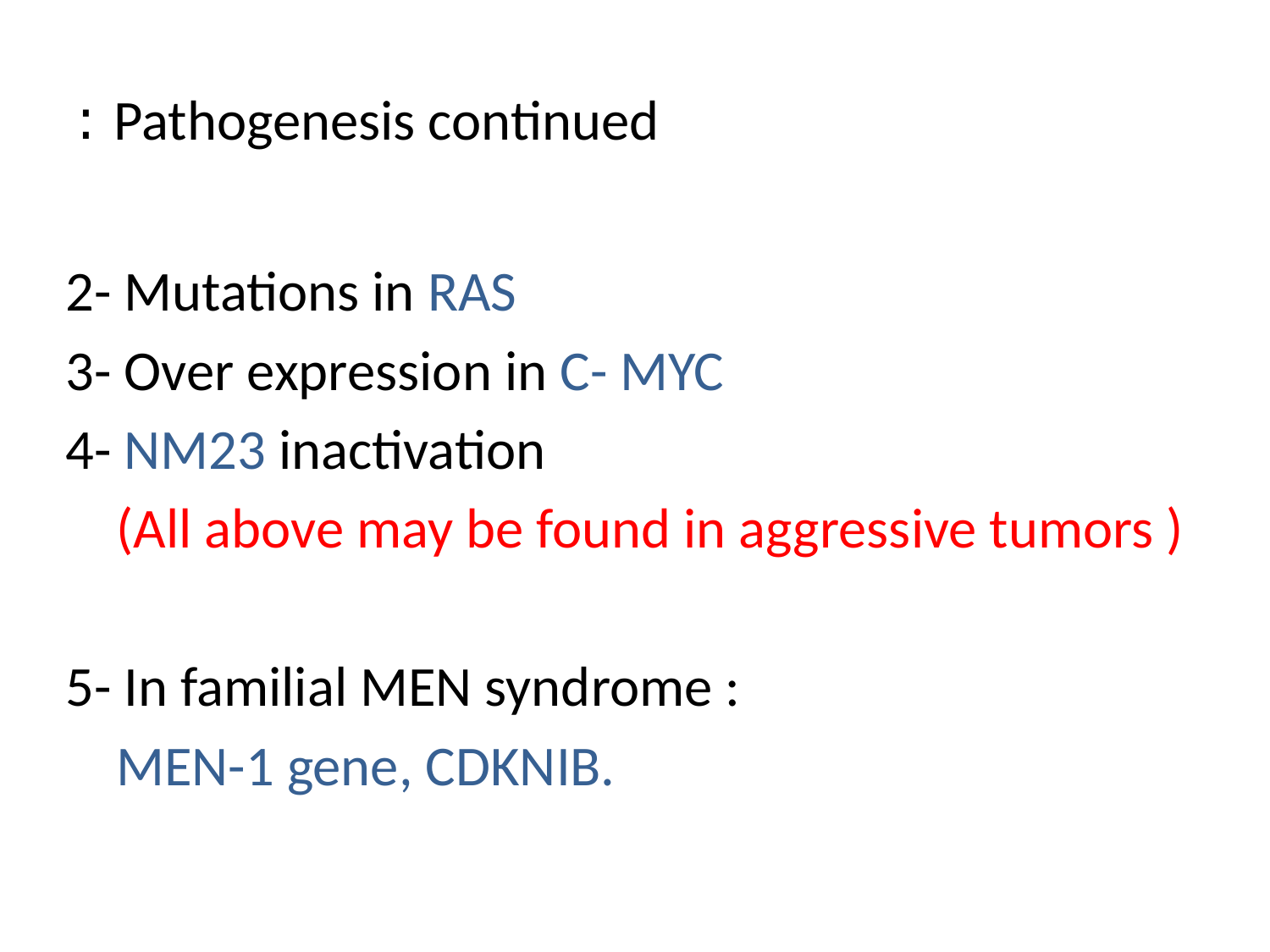

# Pathogenesis continued :

2- Mutations in RAS
3- Over expression in C- MYC
4- NM23 inactivation
    (All above may be found in aggressive tumors )

5- In familial MEN syndrome :
    MEN-1 gene, CDKNIB.